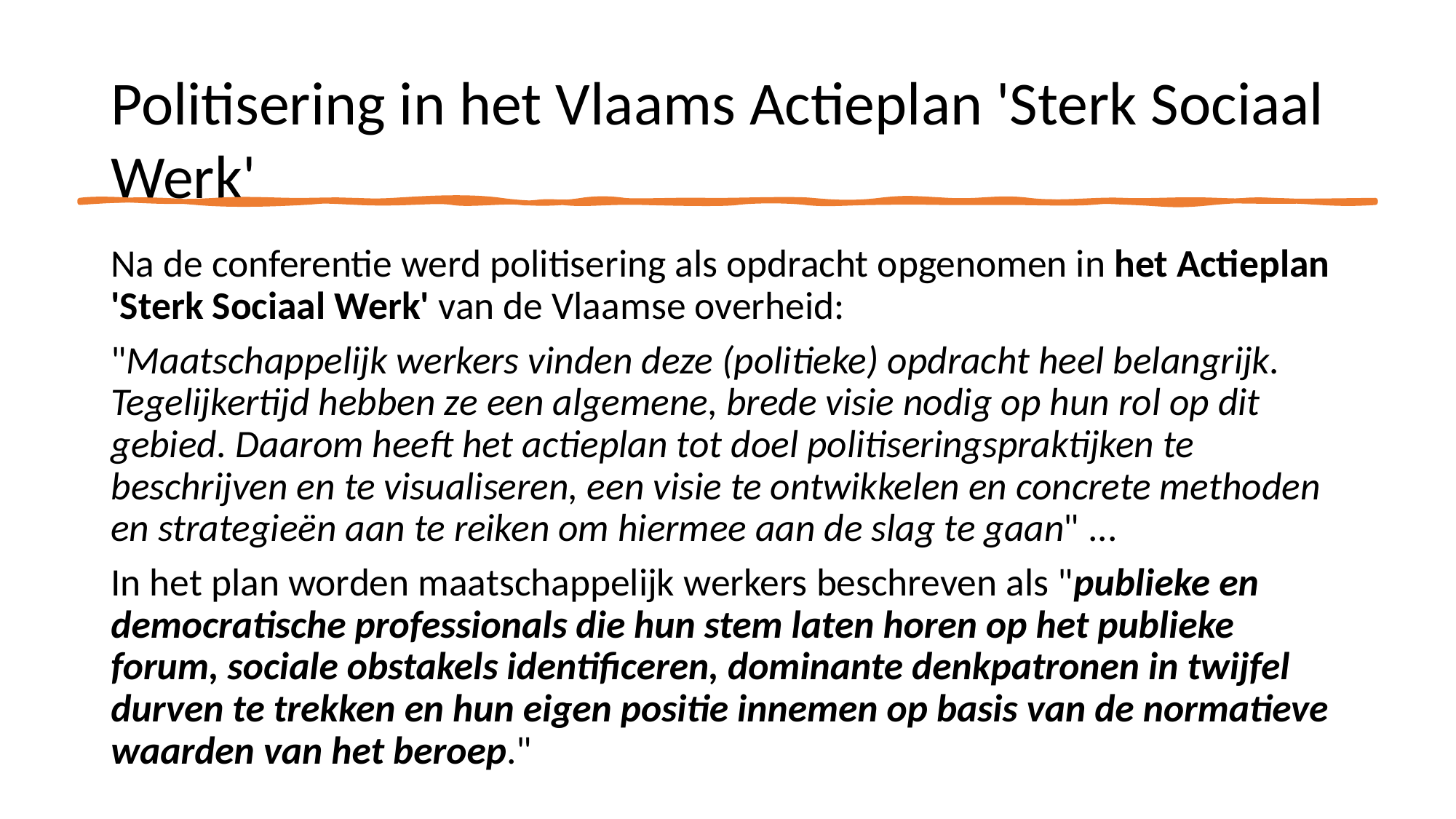

# Politisering in het Vlaams Actieplan 'Sterk Sociaal Werk'

Na de conferentie werd politisering als opdracht opgenomen in het Actieplan 'Sterk Sociaal Werk' van de Vlaamse overheid:
"Maatschappelijk werkers vinden deze (politieke) opdracht heel belangrijk. Tegelijkertijd hebben ze een algemene, brede visie nodig op hun rol op dit gebied. Daarom heeft het actieplan tot doel politiseringspraktijken te beschrijven en te visualiseren, een visie te ontwikkelen en concrete methoden en strategieën aan te reiken om hiermee aan de slag te gaan" ...
In het plan worden maatschappelijk werkers beschreven als "publieke en democratische professionals die hun stem laten horen op het publieke forum, sociale obstakels identificeren, dominante denkpatronen in twijfel durven te trekken en hun eigen positie innemen op basis van de normatieve waarden van het beroep."